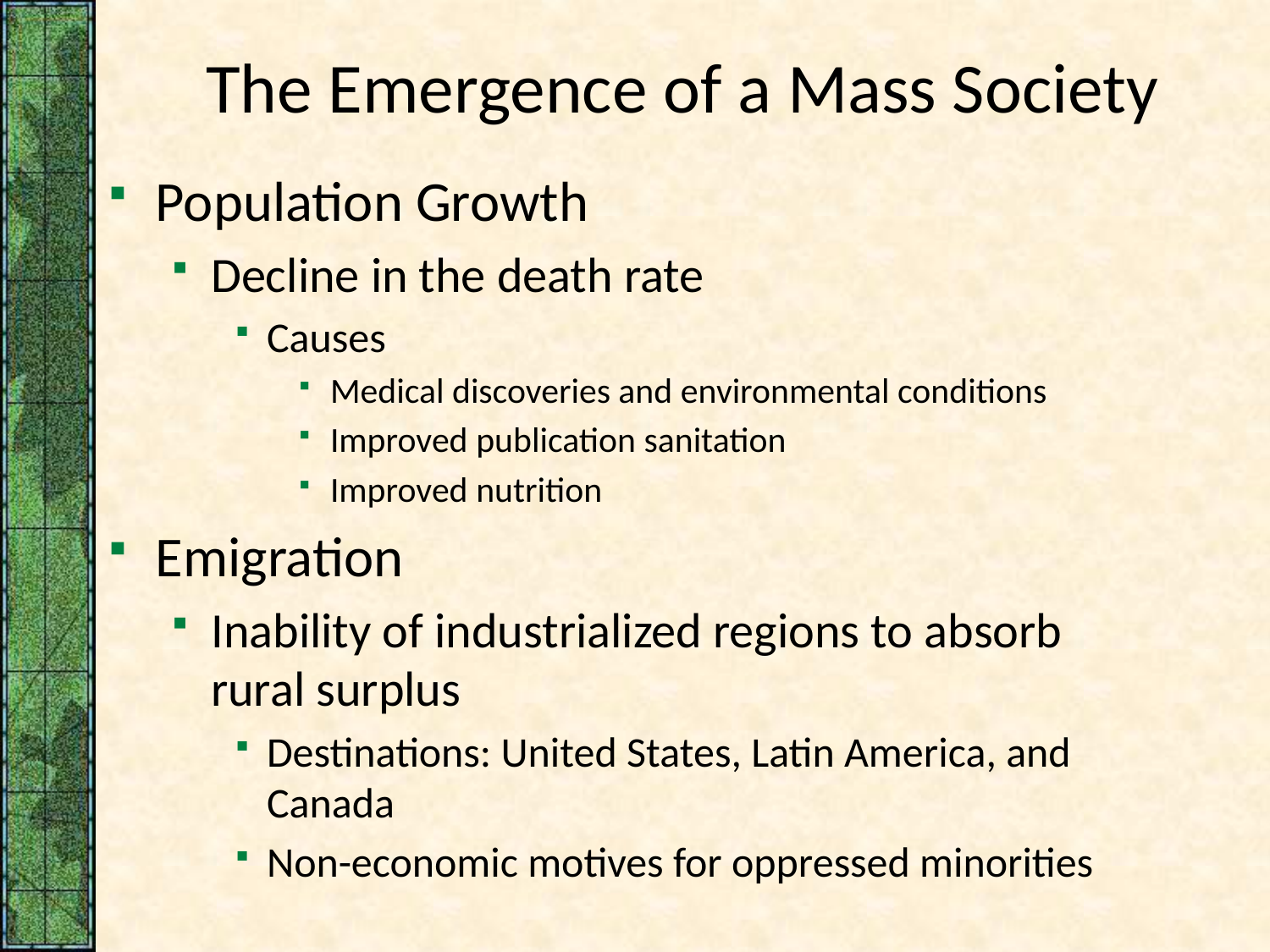

# The Emergence of a Mass Society
Population Growth
Decline in the death rate
Causes
Medical discoveries and environmental conditions
Improved publication sanitation
Improved nutrition
Emigration
Inability of industrialized regions to absorb rural surplus
Destinations: United States, Latin America, and Canada
Non-economic motives for oppressed minorities